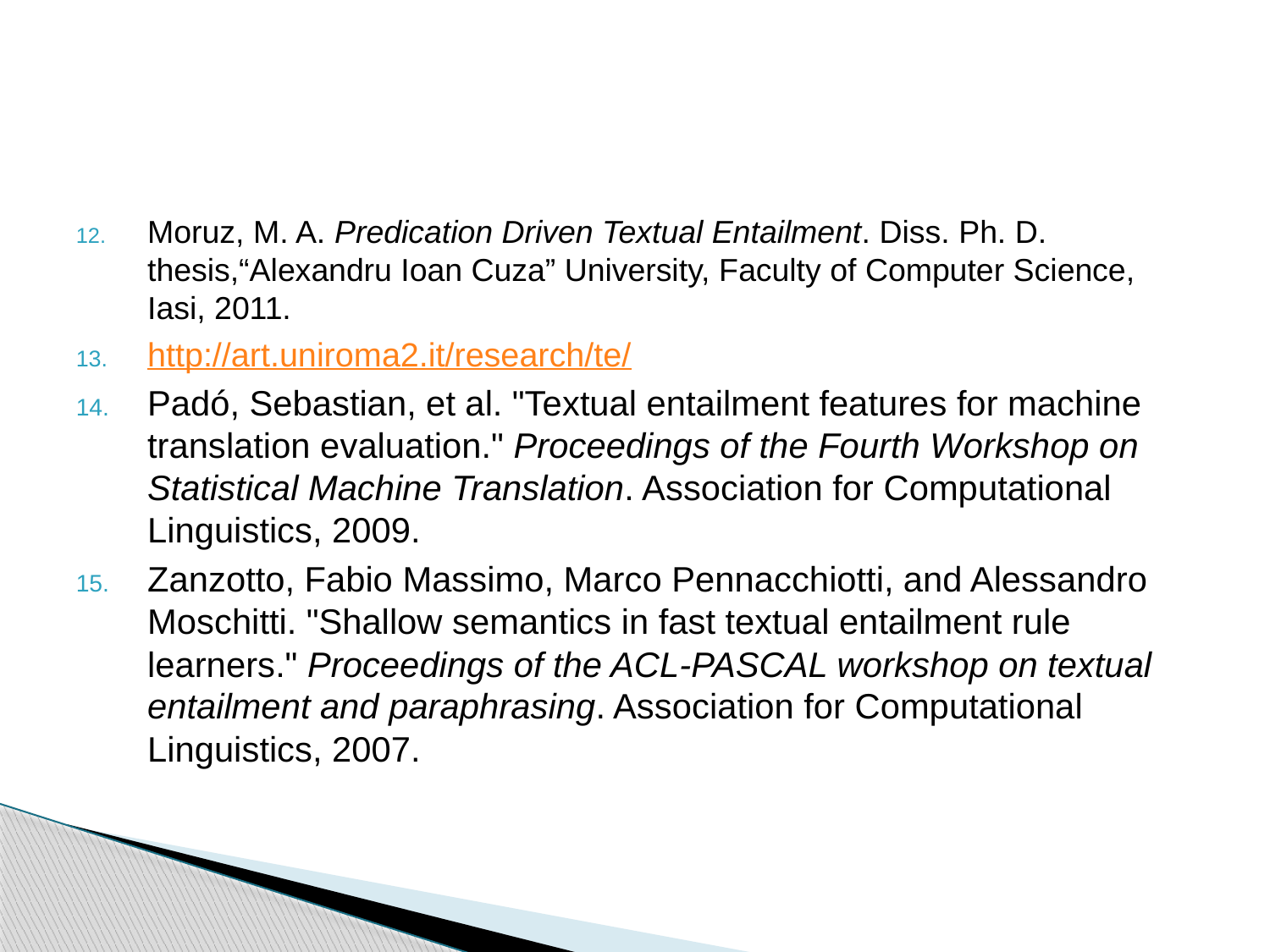

#
Moruz, M. A. Predication Driven Textual Entailment. Diss. Ph. D. thesis,“Alexandru Ioan Cuza” University, Faculty of Computer Science, Iasi, 2011.
http://art.uniroma2.it/research/te/
Padó, Sebastian, et al. "Textual entailment features for machine translation evaluation." Proceedings of the Fourth Workshop on Statistical Machine Translation. Association for Computational Linguistics, 2009.
Zanzotto, Fabio Massimo, Marco Pennacchiotti, and Alessandro Moschitti. "Shallow semantics in fast textual entailment rule learners." Proceedings of the ACL-PASCAL workshop on textual entailment and paraphrasing. Association for Computational Linguistics, 2007.